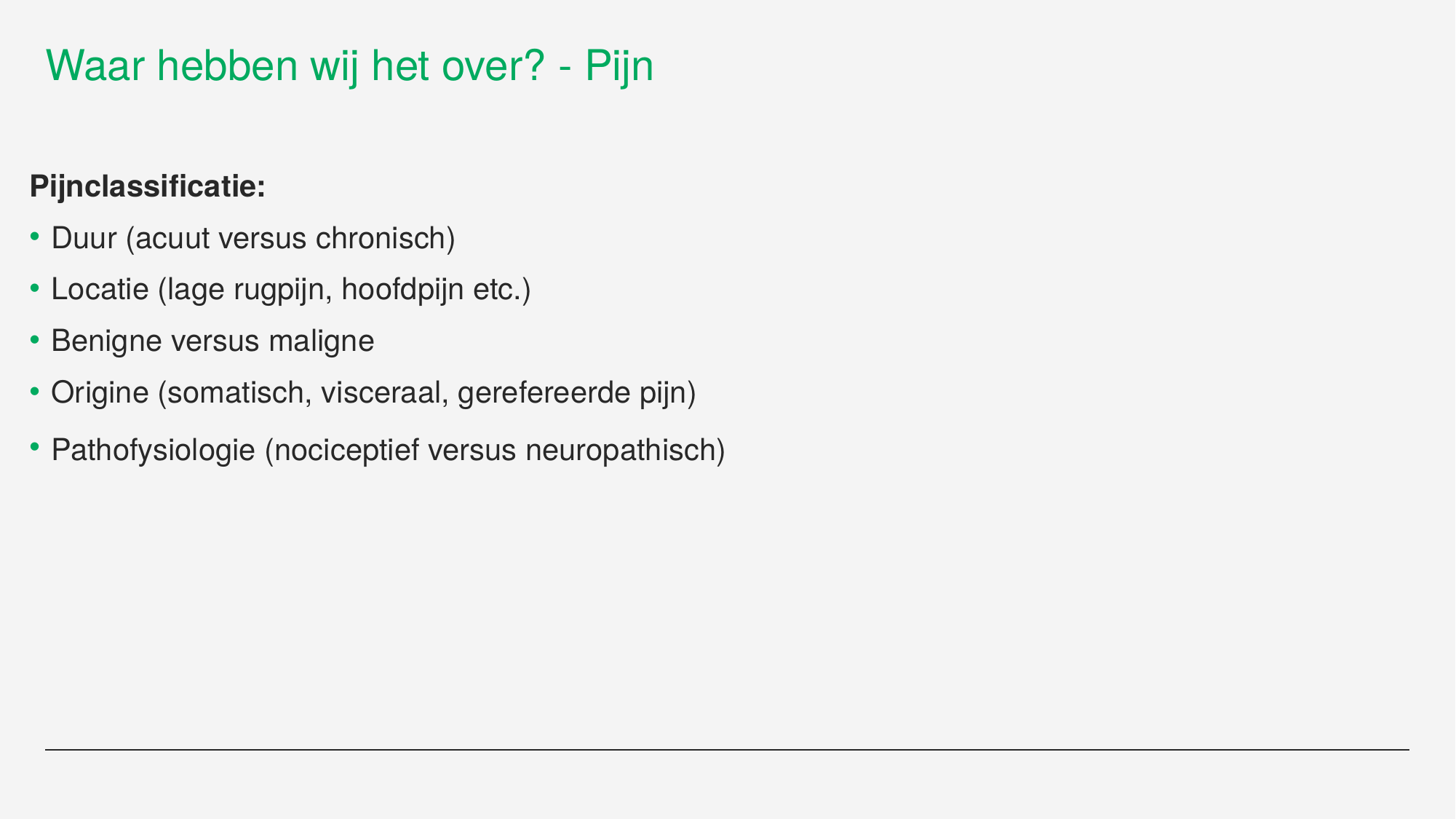

# Waar hebben wij het over? - Pijn
Pijnclassificatie:
Duur (acuut versus chronisch)
Locatie (lage rugpijn, hoofdpijn etc.)
Benigne versus maligne
Origine (somatisch, visceraal, gerefereerde pijn)
Pathofysiologie (nociceptief versus neuropathisch)